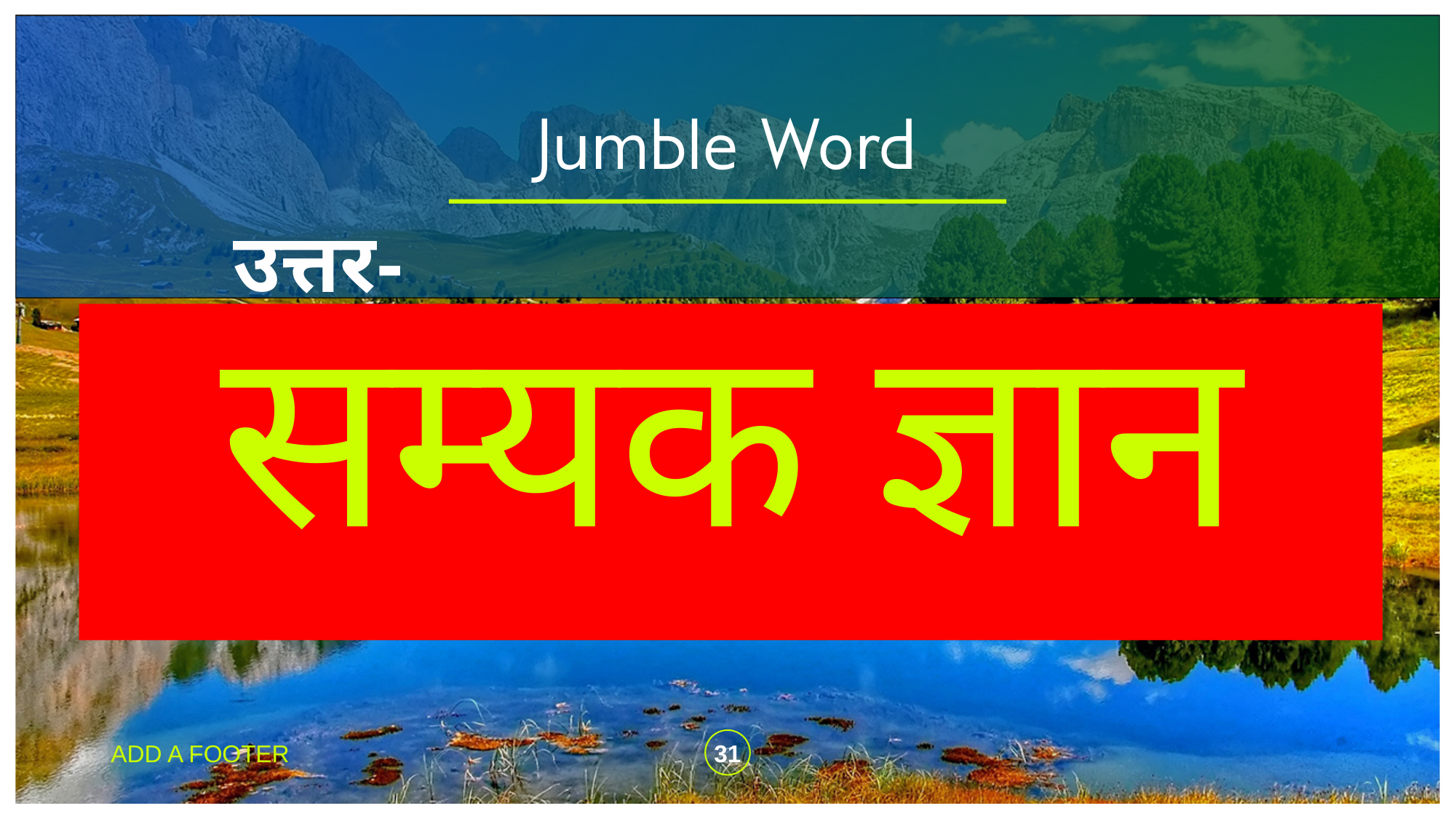

# Jumble Word
उत्तर-
सम्यक ज्ञान
ADD A FOOTER
31